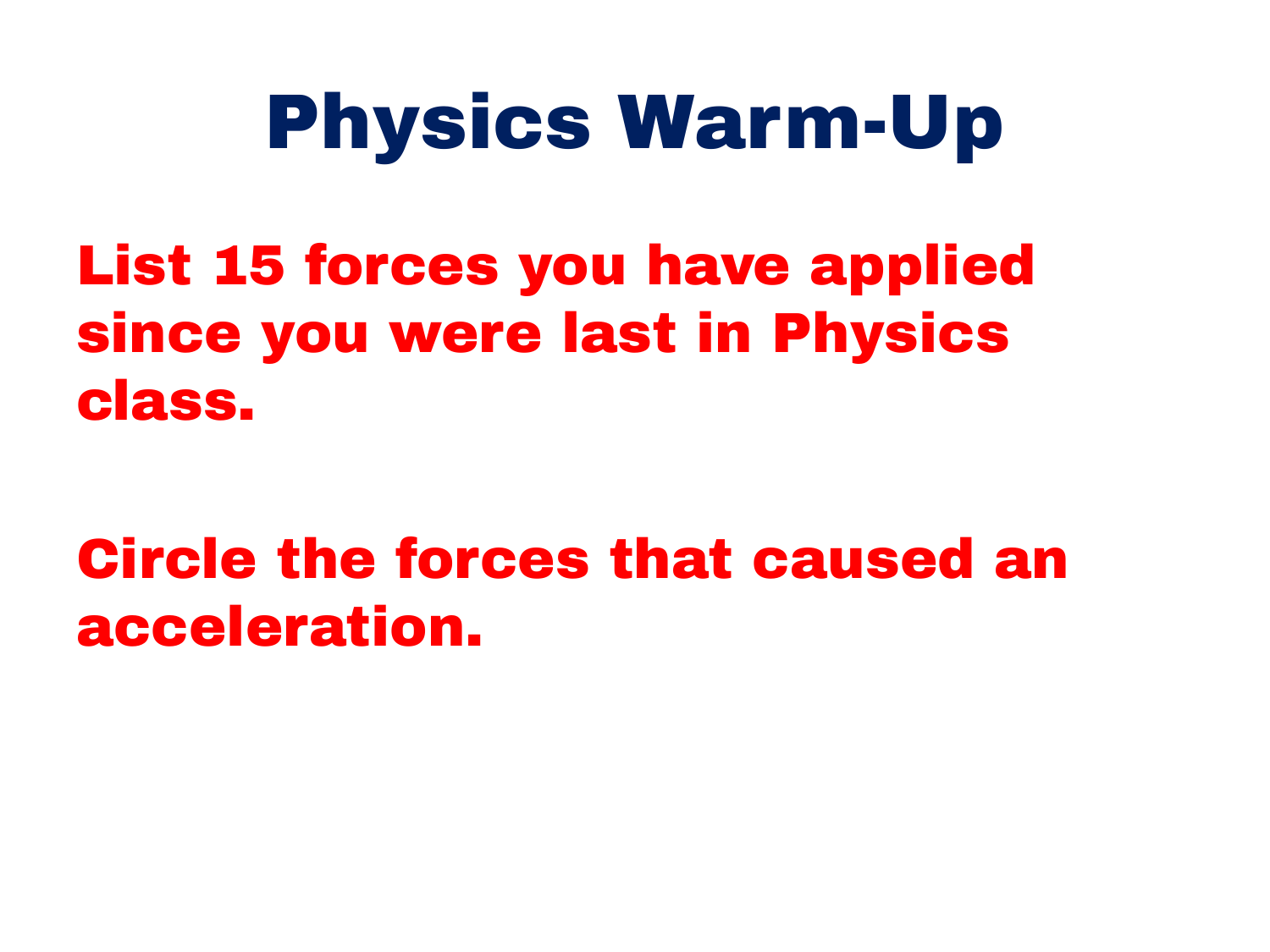

# Physics Warm-Up
List 15 forces you have applied since you were last in Physics class.

Circle the forces that caused an acceleration.